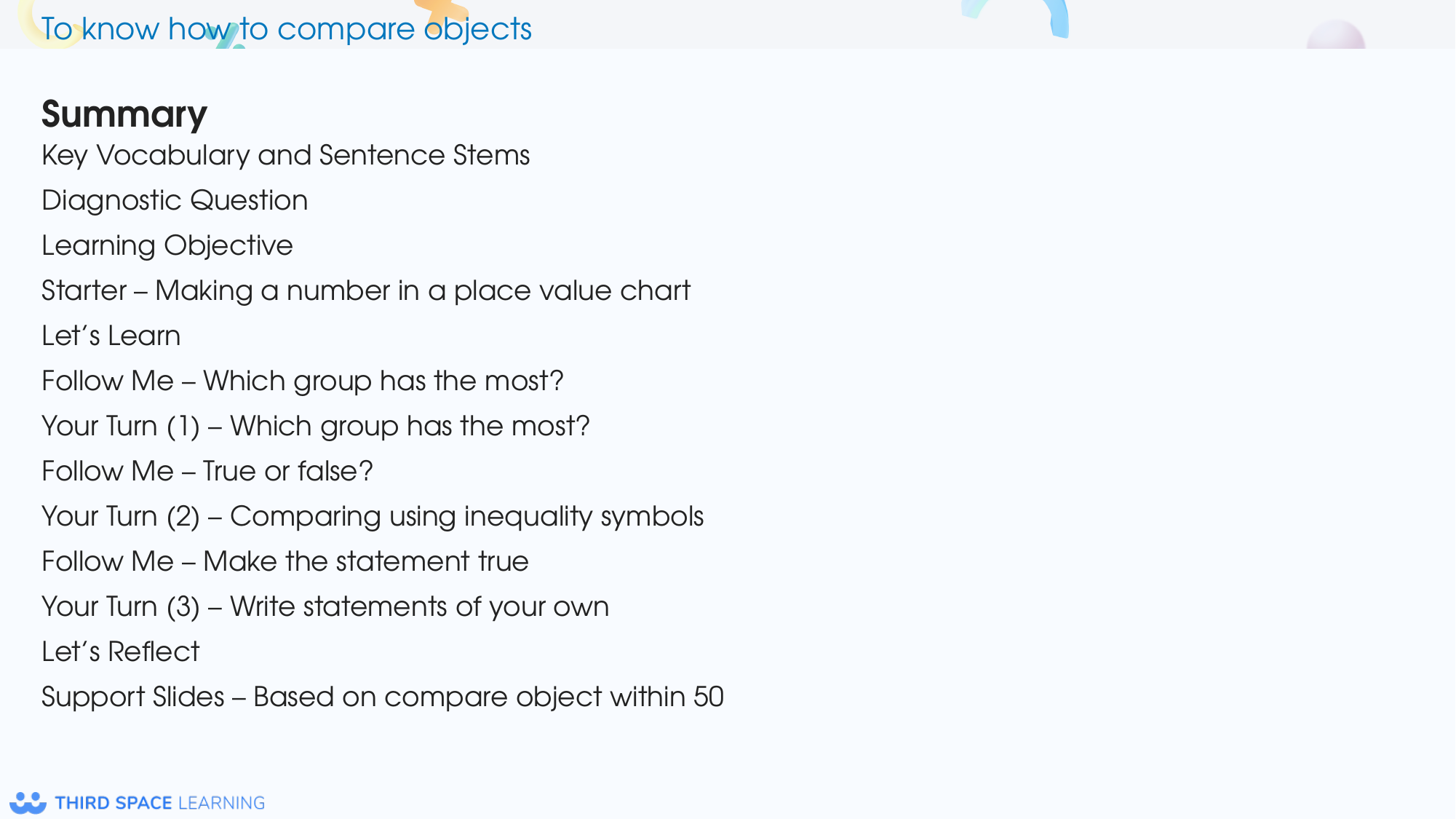

Summary
Key Vocabulary and Sentence Stems
Diagnostic Question
Learning Objective
Starter – Making a number in a place value chart
Let’s Learn
Follow Me – Which group has the most?
Your Turn (1) – Which group has the most?
Follow Me – True or false?
Your Turn (2) – Comparing using inequality symbols
Follow Me – Make the statement true
Your Turn (3) – Write statements of your own
Let’s Reflect
Support Slides – Based on compare object within 50